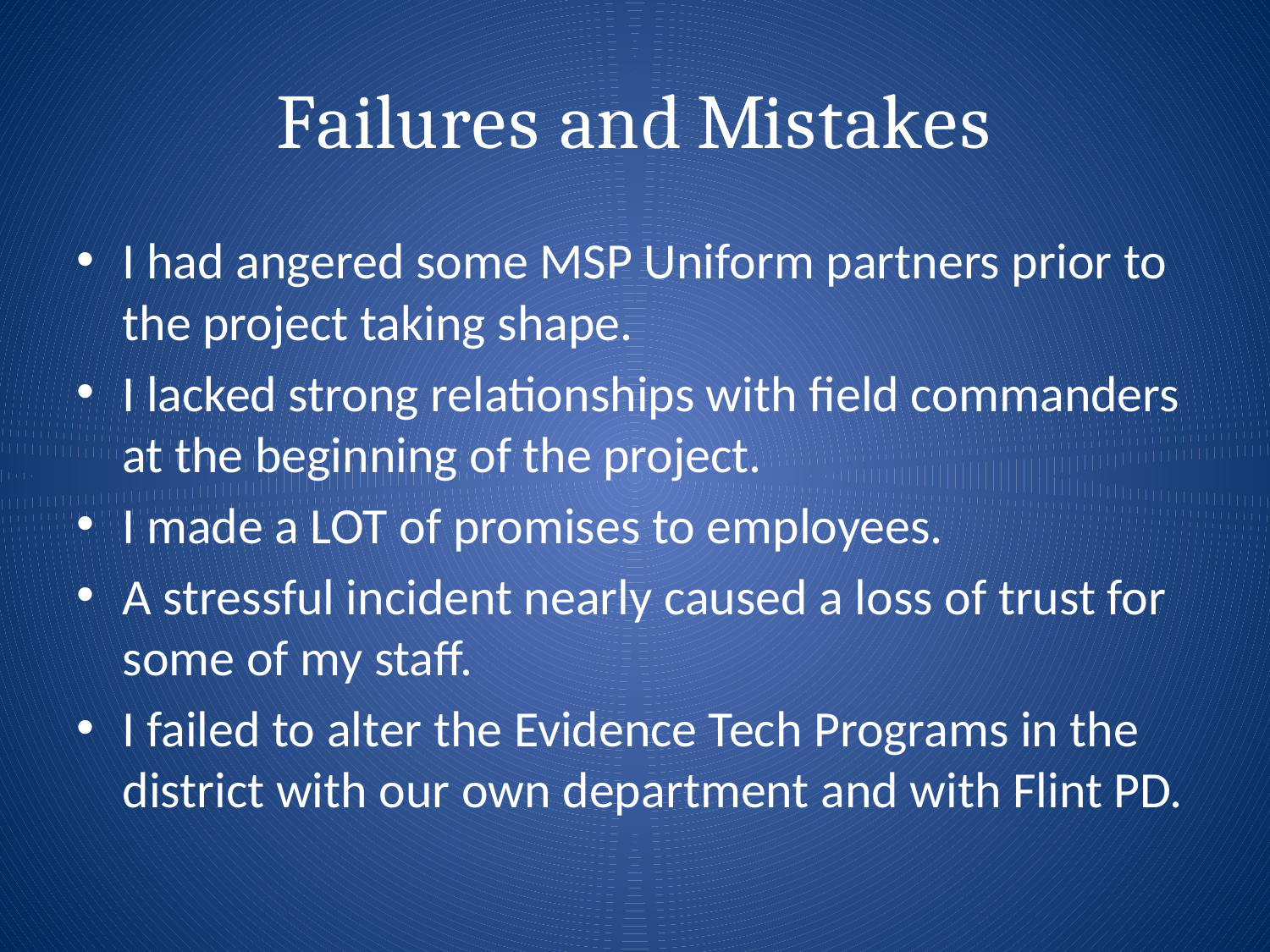

# Failures and Mistakes
I had angered some MSP Uniform partners prior to the project taking shape.
I lacked strong relationships with field commanders at the beginning of the project.
I made a LOT of promises to employees.
A stressful incident nearly caused a loss of trust for some of my staff.
I failed to alter the Evidence Tech Programs in the district with our own department and with Flint PD.